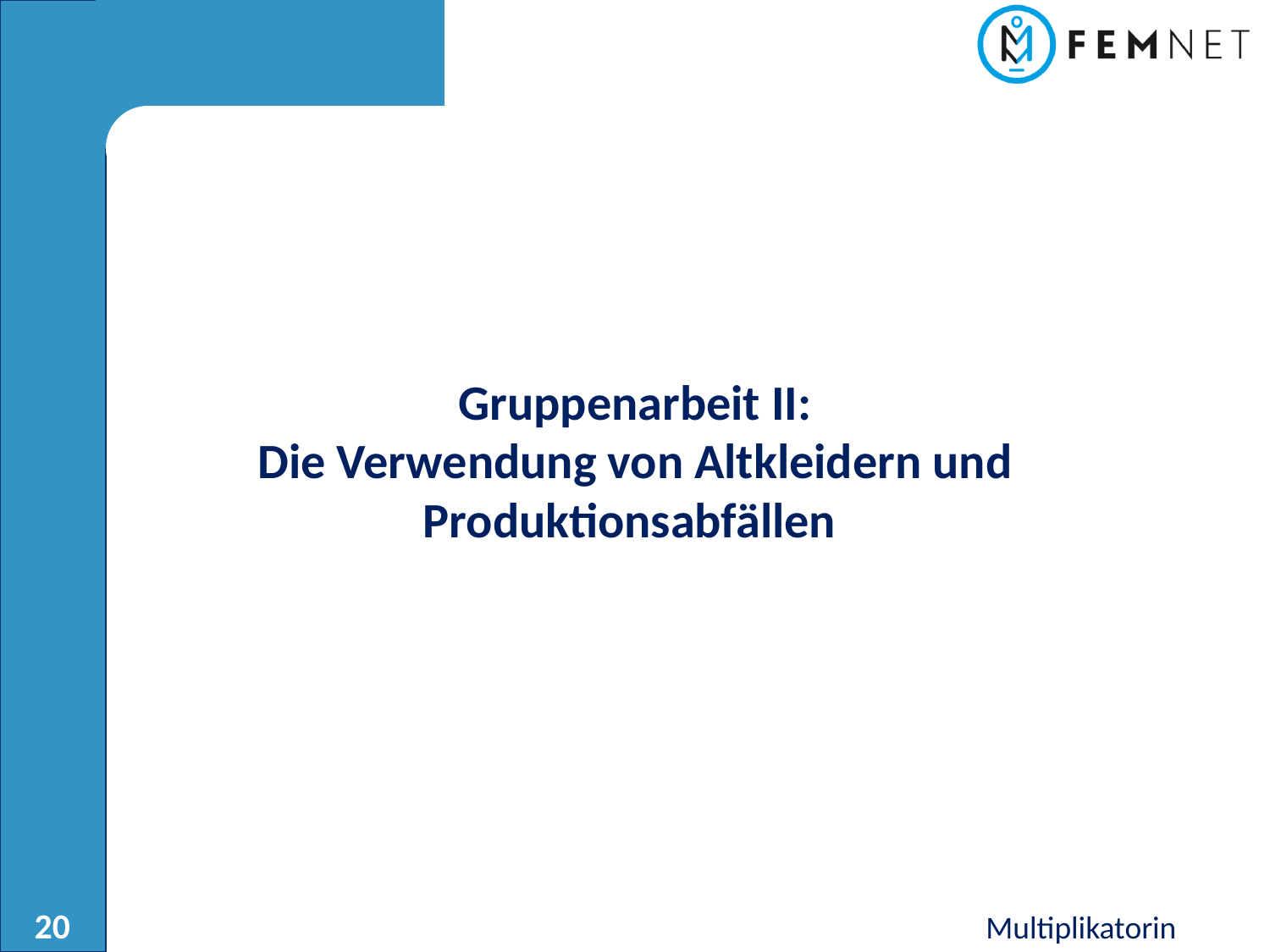

Gruppenarbeit II:
Die Verwendung von Altkleidern und Produktionsabfällen
20
Multiplikatorin